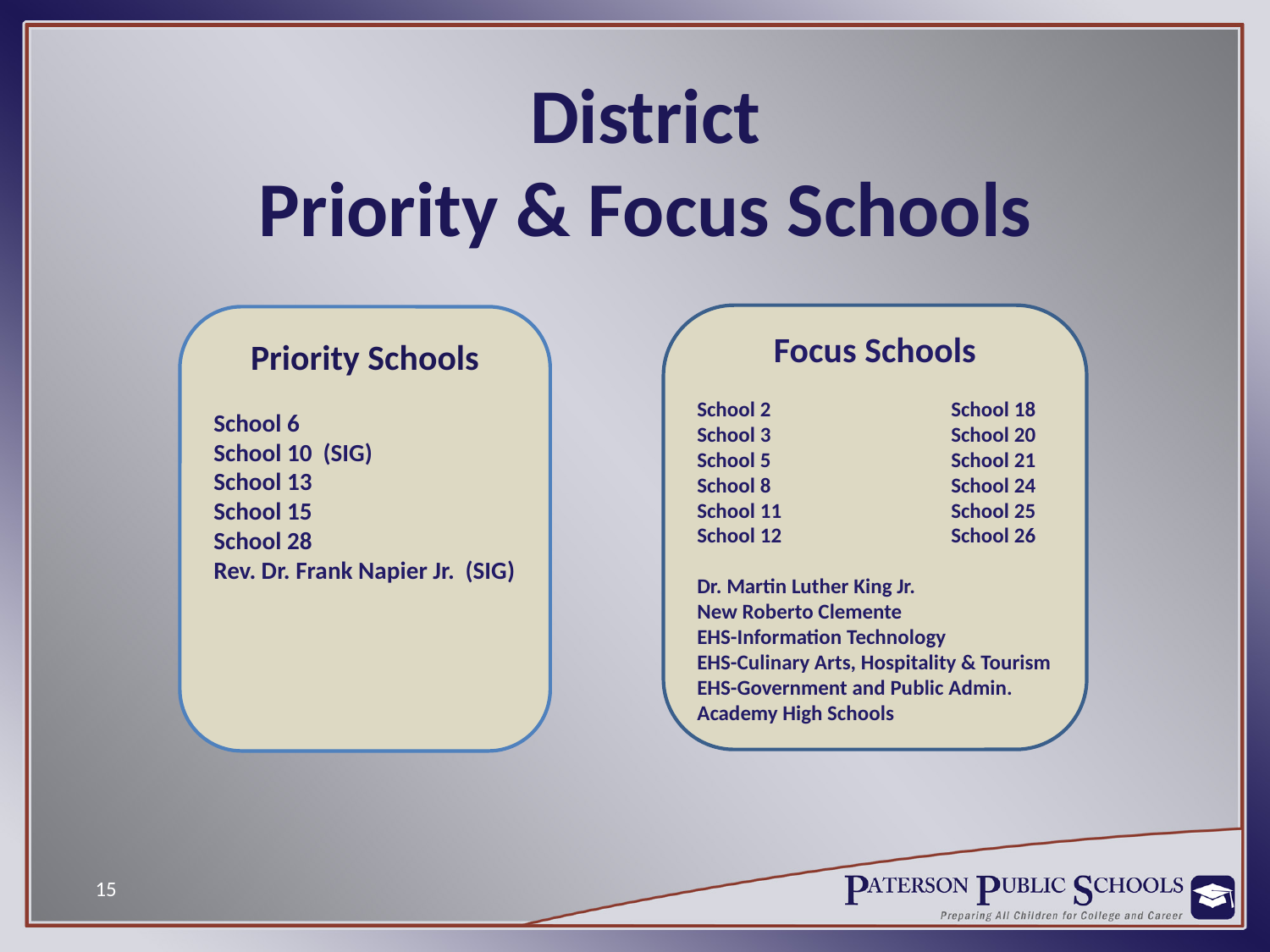

District
Priority & Focus Schools

Focus Schools

School 2		School 18
School 3		School 20
School 5		School 21
School 8		School 24
School 11		School 25
School 12		School 26

Dr. Martin Luther King Jr.
New Roberto Clemente
EHS-Information Technology
EHS-Culinary Arts, Hospitality & Tourism
EHS-Government and Public Admin.
Academy High Schools

Priority Schools

School 6
School 10  (SIG)
School 13
School 15
School 28
Rev. Dr. Frank Napier Jr.  (SIG)

15